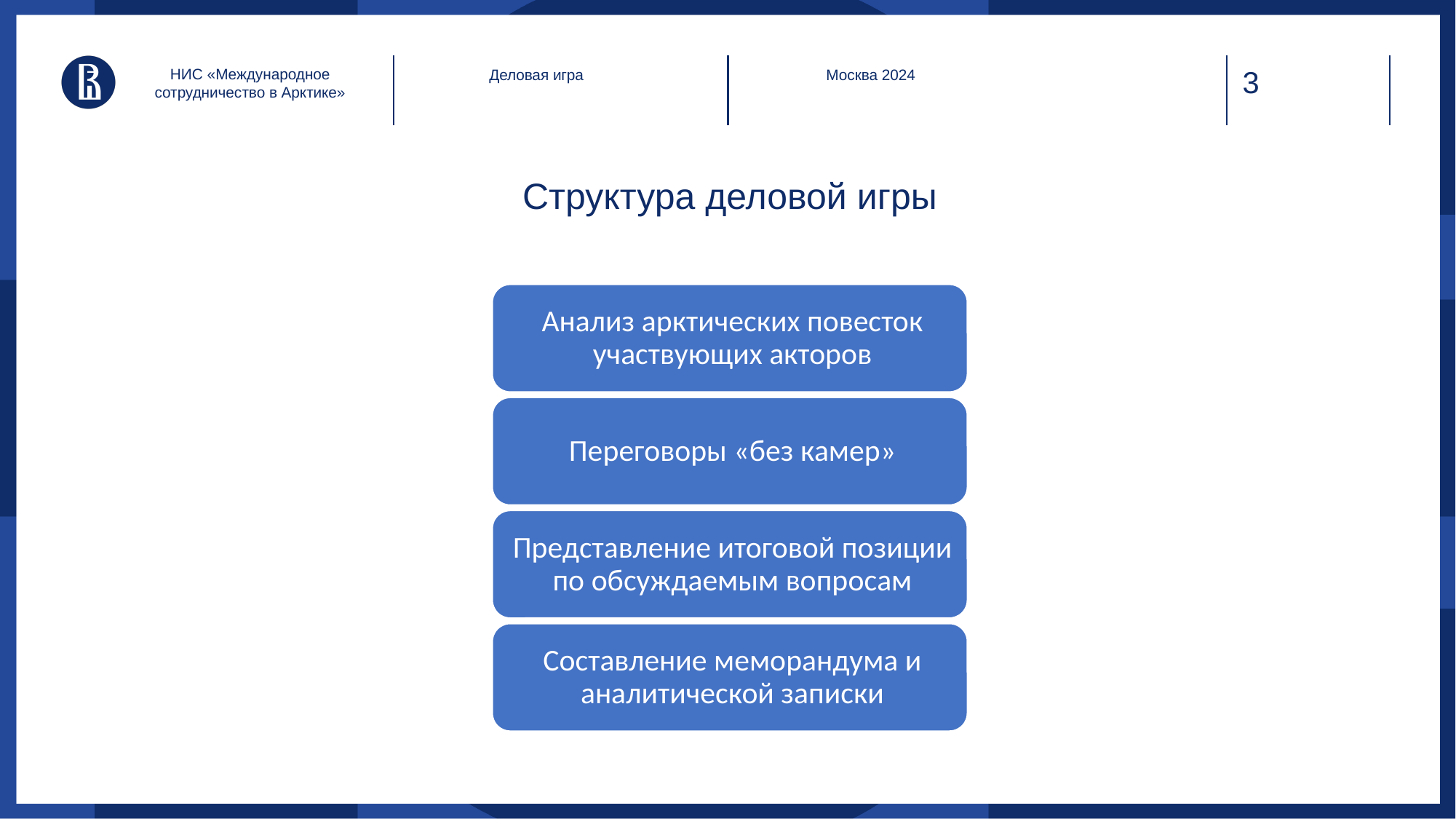

НИС «Международное сотрудничество в Арктике»
Деловая игра
Москва 2024
# Структура деловой игры
Анализ арктических повесток участвующих акторов
Переговоры «без камер»
Представление итоговой позиции по обсуждаемым вопросам
Составление меморандума и аналитической записки